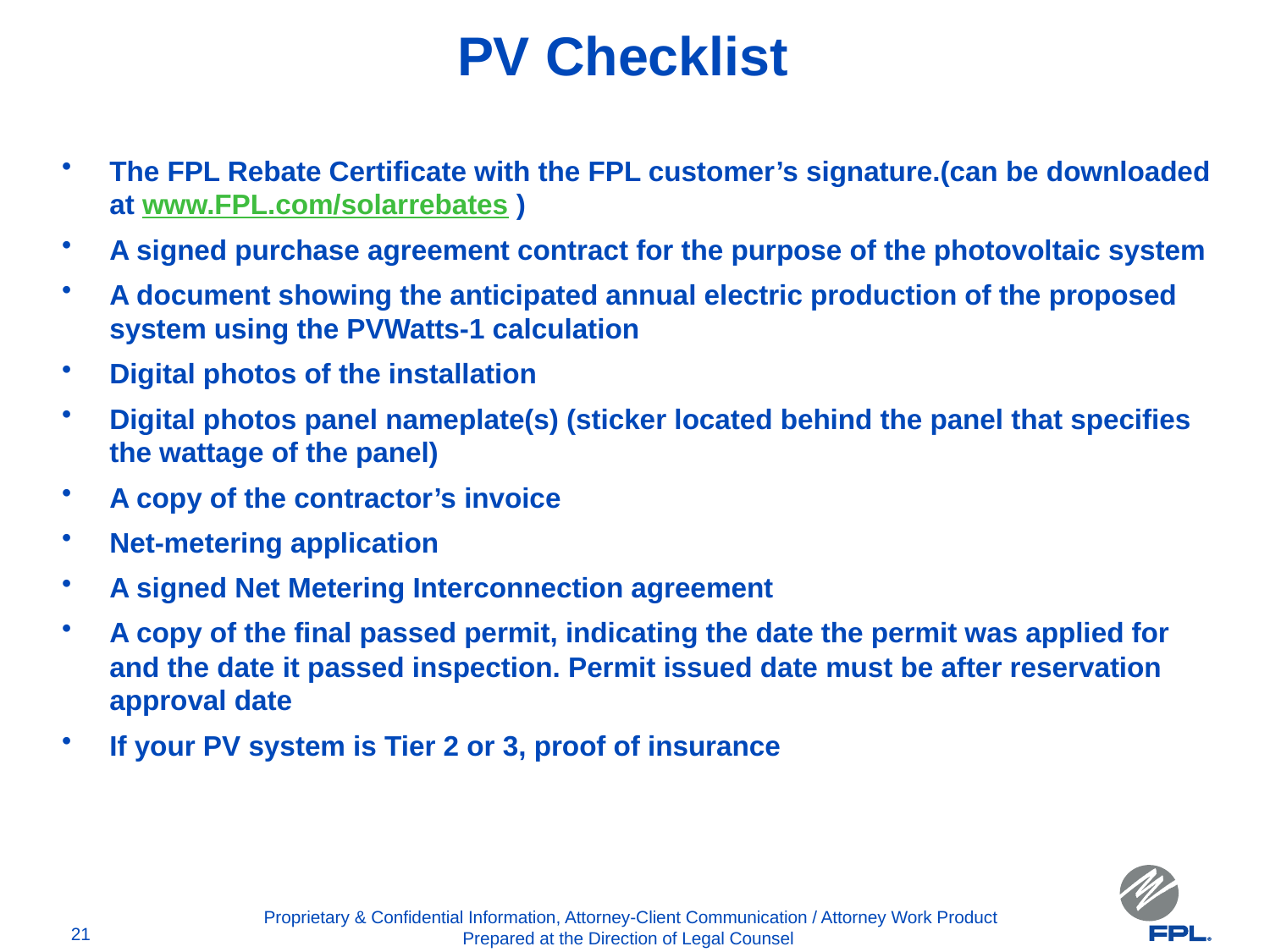

PV Checklist

The FPL Rebate Certificate with the FPL customer’s signature.(can be downloaded at www.FPL.com/solarrebates )
A signed purchase agreement contract for the purpose of the photovoltaic system
A document showing the anticipated annual electric production of the proposed system using the PVWatts-1 calculation
Digital photos of the installation
Digital photos panel nameplate(s) (sticker located behind the panel that specifies the wattage of the panel)
A copy of the contractor’s invoice
Net-metering application
A signed Net Metering Interconnection agreement
A copy of the final passed permit, indicating the date the permit was applied for and the date it passed inspection. Permit issued date must be after reservation approval date
If your PV system is Tier 2 or 3, proof of insurance